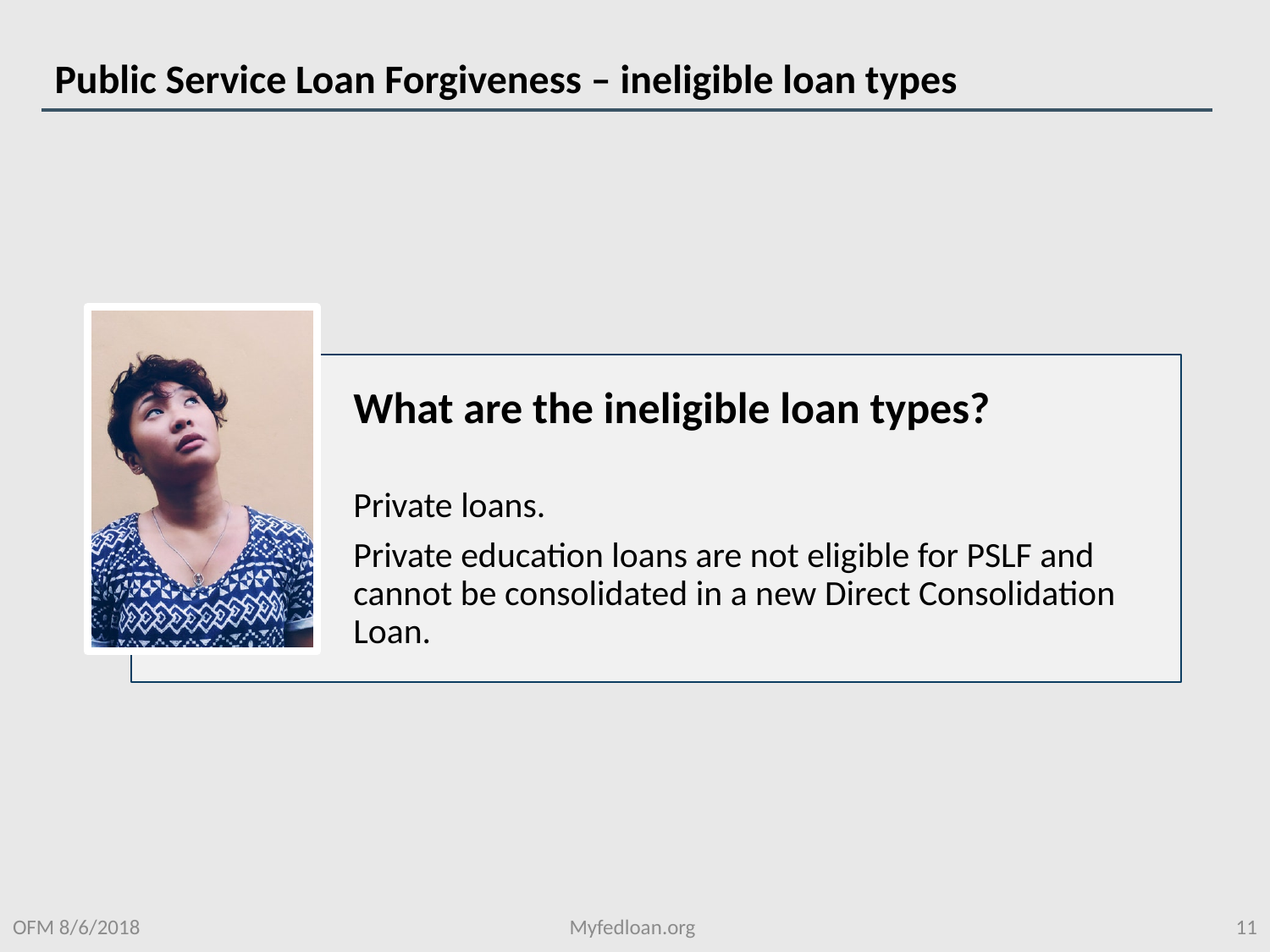

# Public Service Loan Forgiveness – ineligible loan types
What are the ineligible loan types?
Private loans.
Private education loans are not eligible for PSLF and cannot be consolidated in a new Direct Consolidation Loan.
OFM 8/6/2018
Myfedloan.org
11